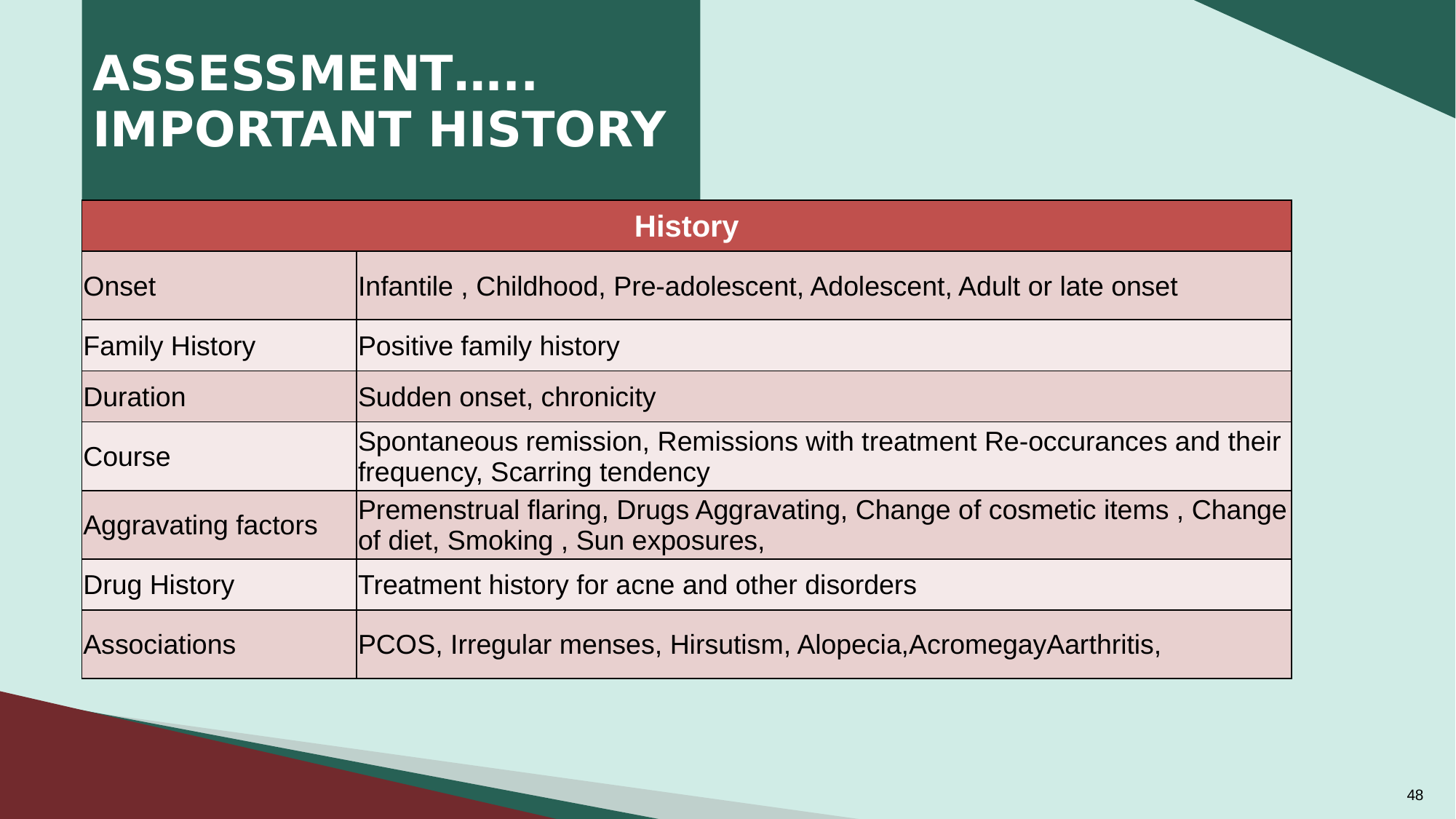

# ASSESSMENT….. IMPORTANT HISTORY
| History |  |
| --- | --- |
| Onset | Infantile , Childhood, Pre-adolescent, Adolescent, Adult or late onset |
| Family History | Positive family history |
| Duration | Sudden onset, chronicity |
| Course | Spontaneous remission, Remissions with treatment Re-occurances and their frequency, Scarring tendency |
| Aggravating factors | Premenstrual flaring, Drugs Aggravating, Change of cosmetic items , Change of diet, Smoking , Sun exposures, |
| Drug History | Treatment history for acne and other disorders |
| Associations | PCOS, Irregular menses, Hirsutism, Alopecia,AcromegayAarthritis, |
48